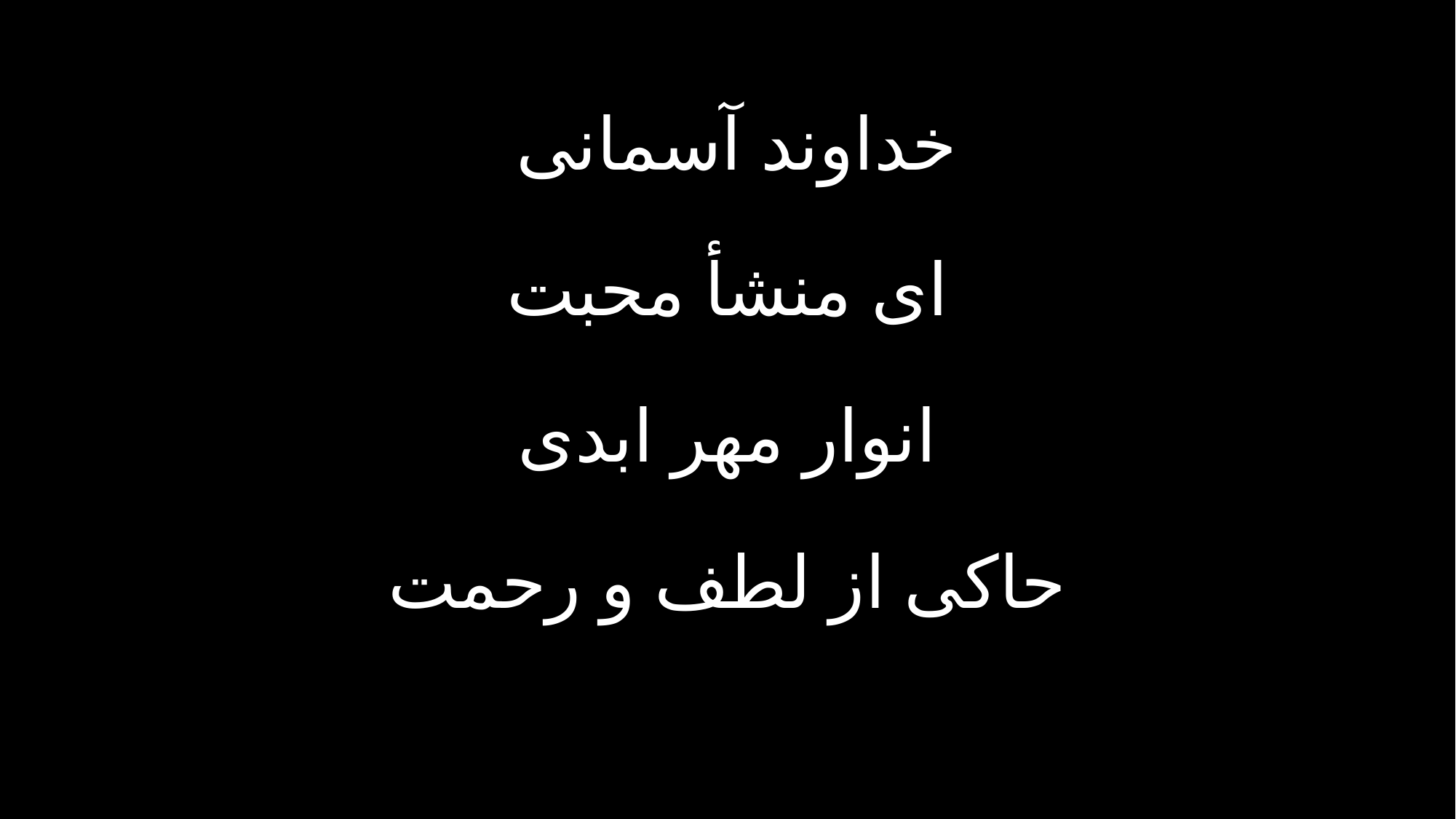

خداوند آسمانی
ای منشأ محبت
انوار مهر ابدی
حاکی از لطف و رحمت